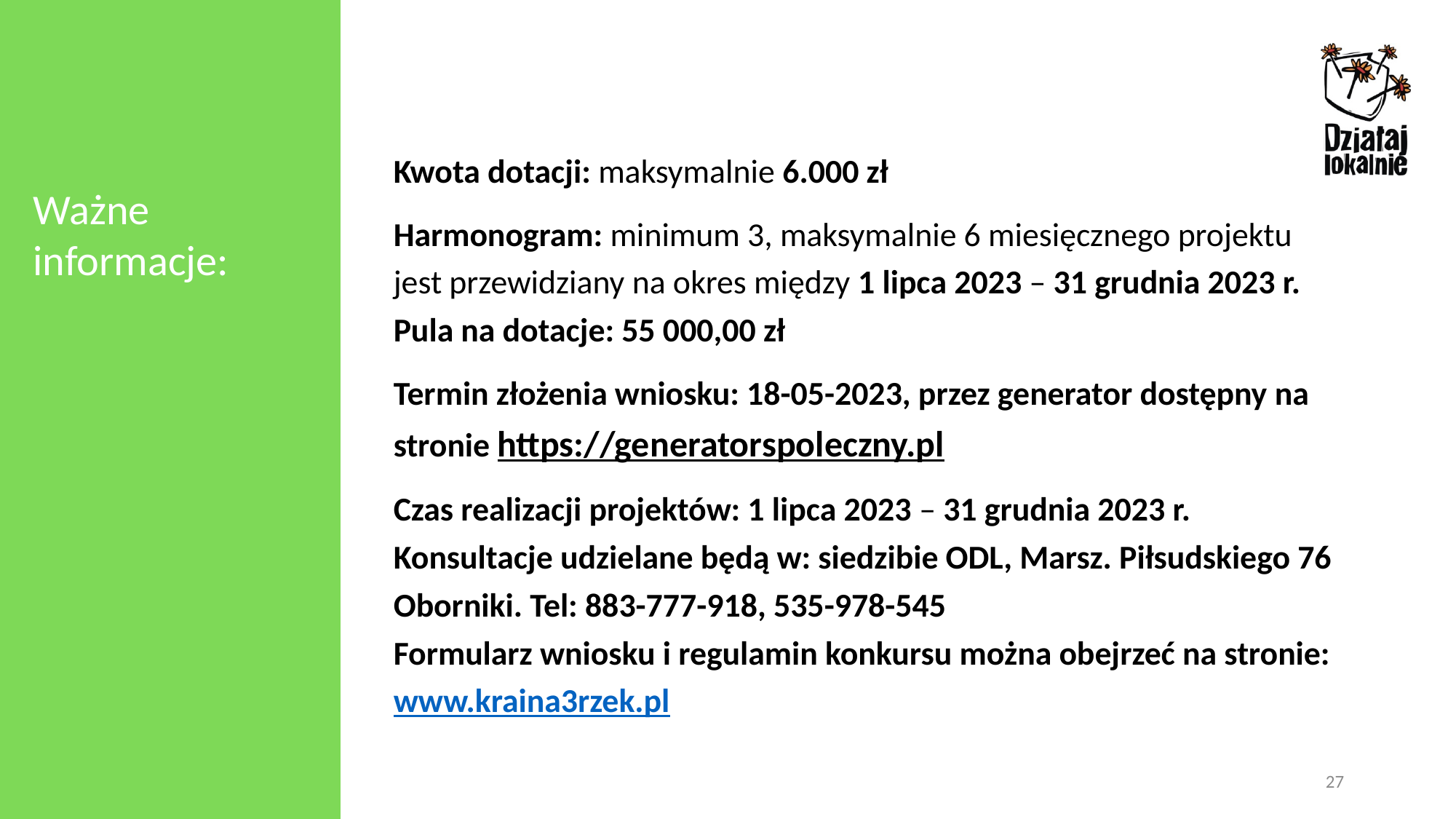

Kwota dotacji: maksymalnie 6.000 zł
Harmonogram: minimum 3, maksymalnie 6 miesięcznego projektu jest przewidziany na okres między 1 lipca 2023 – 31 grudnia 2023 r.
Pula na dotacje: 55 000,00 zł
Termin złożenia wniosku: 18-05-2023, przez generator dostępny na stronie https://generatorspoleczny.pl
Czas realizacji projektów: 1 lipca 2023 – 31 grudnia 2023 r.
Konsultacje udzielane będą w: siedzibie ODL, Marsz. Piłsudskiego 76 Oborniki. Tel: 883-777-918, 535-978-545
Formularz wniosku i regulamin konkursu można obejrzeć na stronie: www.kraina3rzek.pl

Ważne informacje:
27